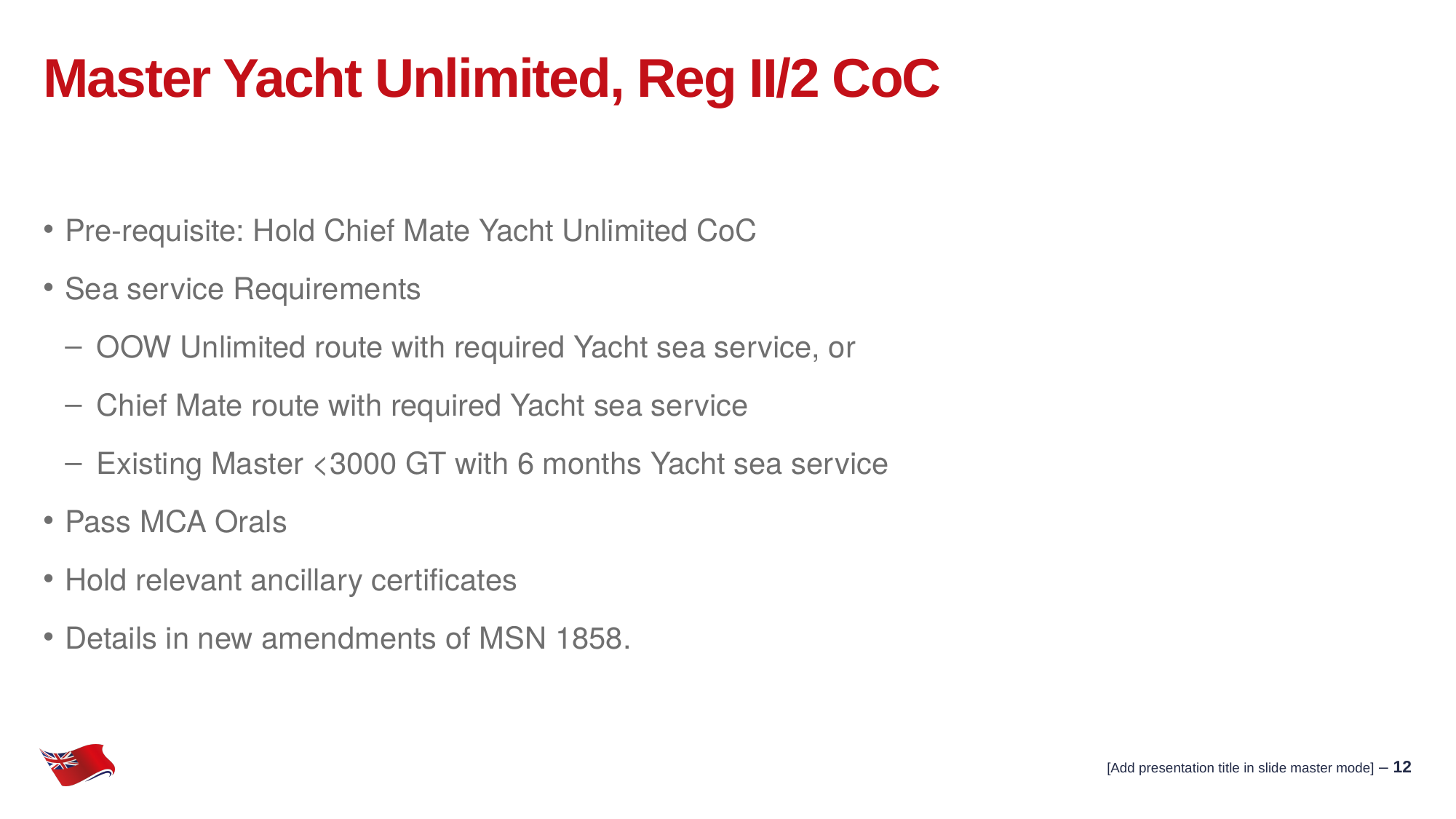

# Master Yacht Unlimited, Reg II/2 CoC

Pre-requisite: Hold Chief Mate Yacht Unlimited CoC
Sea service Requirements
OOW Unlimited route with required Yacht sea service, or
Chief Mate route with required Yacht sea service
Existing Master <3000 GT with 6 months Yacht sea service
Pass MCA Orals
Hold relevant ancillary certificates
Details in new amendments of MSN 1858.